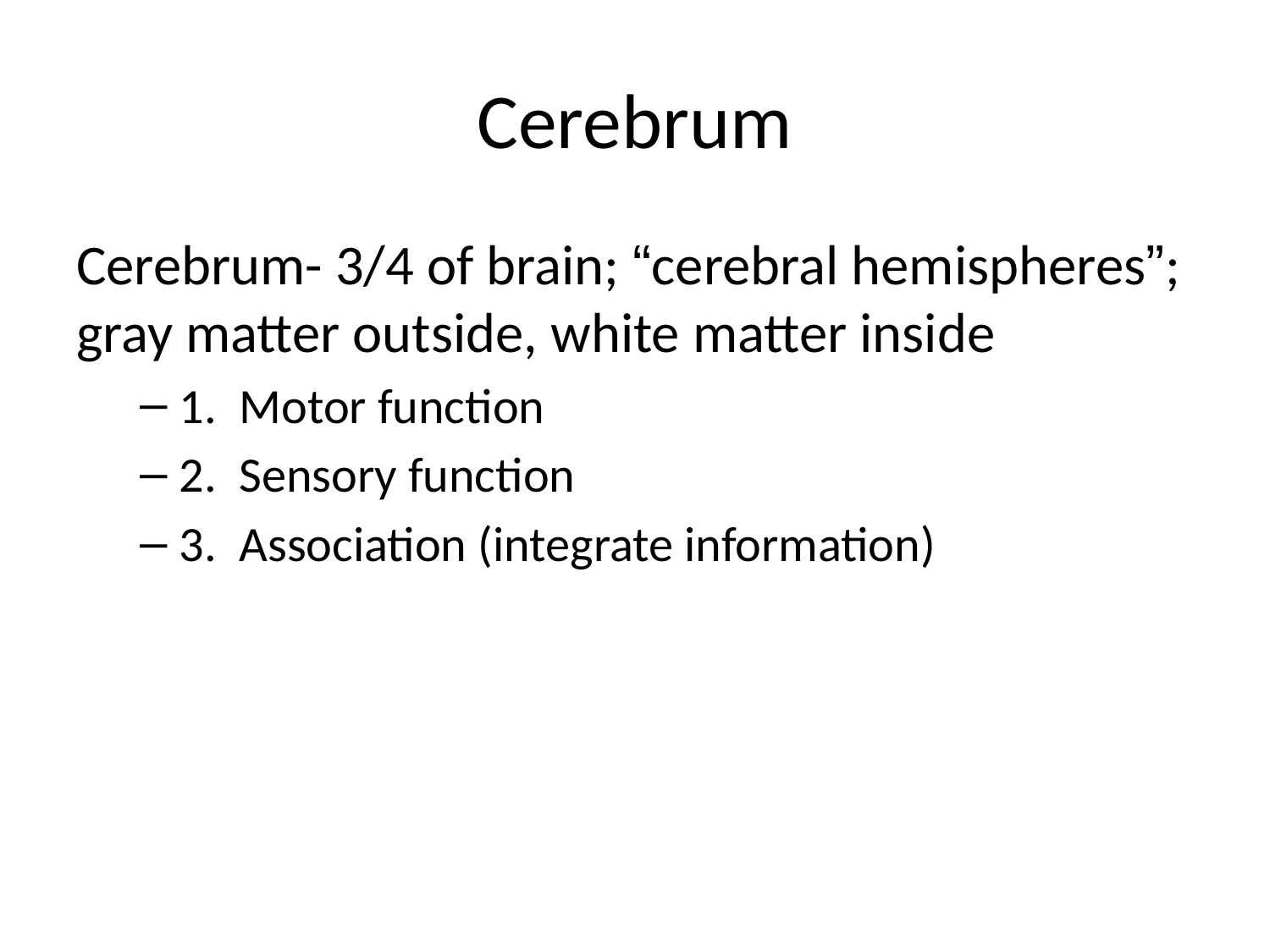

# Cerebrum
Cerebrum- 3/4 of brain; “cerebral hemispheres”; gray matter outside, white matter inside
1.  Motor function
2.  Sensory function
3.  Association (integrate information)